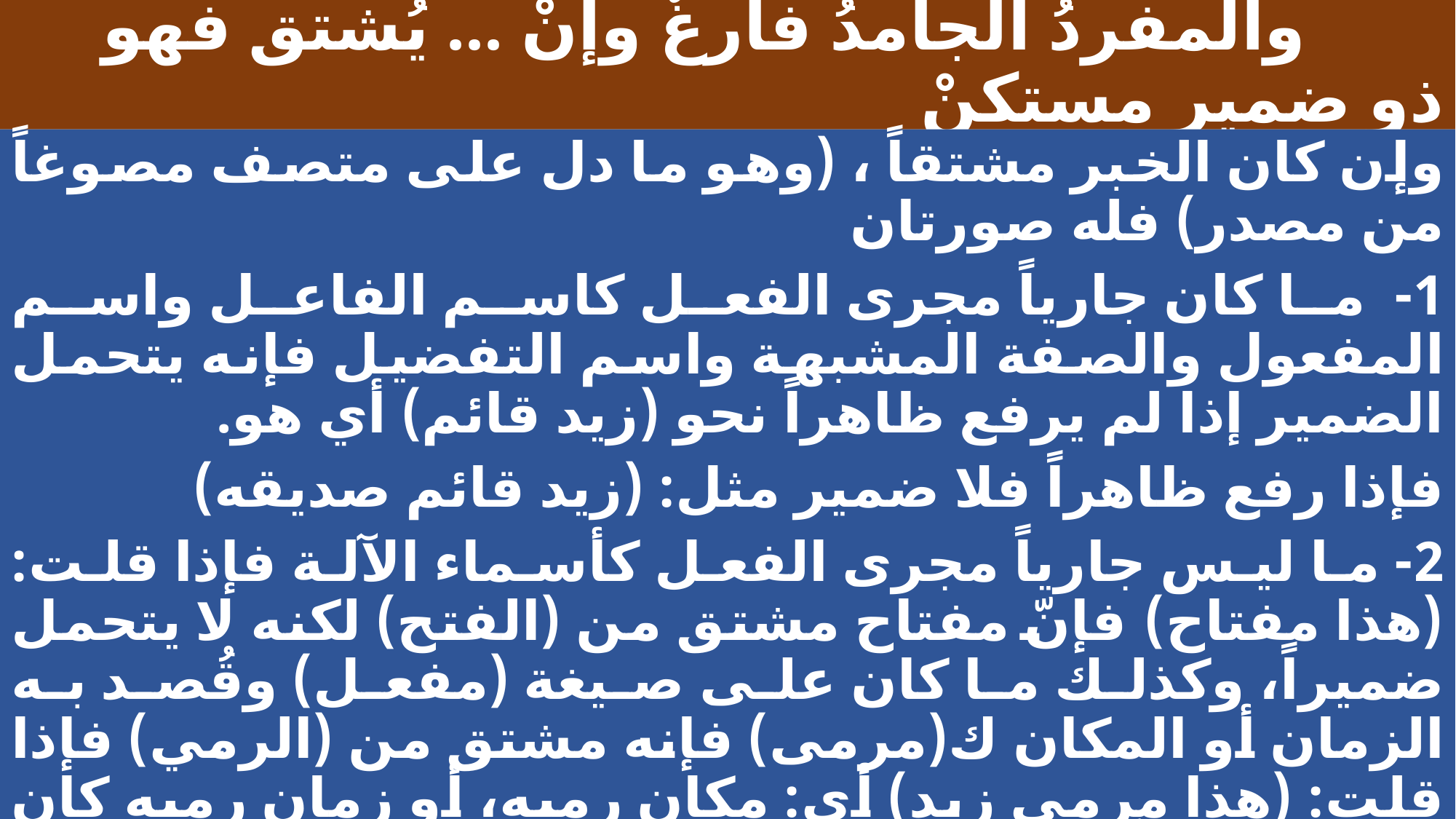

# والمفردُ الجامدُ فارغٌ وإنْ ... يُشتق فهو ذو ضميرٍ مستكنْ
وإن كان الخبر مشتقاً ، (وهو ما دل على متصف مصوغاً من مصدر) فله صورتان
1-  ما كان جارياً مجرى الفعل كاسم الفاعل واسم المفعول والصفة المشبهة واسم التفضيل فإنه يتحمل الضمير إذا لم يرفع ظاهراً نحو (زيد قائم) أي هو.
فإذا رفع ظاهراً فلا ضمير مثل: (زيد قائم صديقه)
2- ما ليس جارياً مجرى الفعل كأسماء الآلة فإذا قلت: (هذا مفتاح) فإنّ مفتاح مشتق من (الفتح) لكنه لا يتحمل ضميراً، وكذلك ما كان على صيغة (مفعل) وقُصد به الزمان أو المكان ك(مرمى) فإنه مشتق من (الرمي) فإذا قلت: (هذا مرمى زيد) أي: مكان رميه، أو زمان رميه كان الخبر مشتقاً، ولا ضمير فيه.